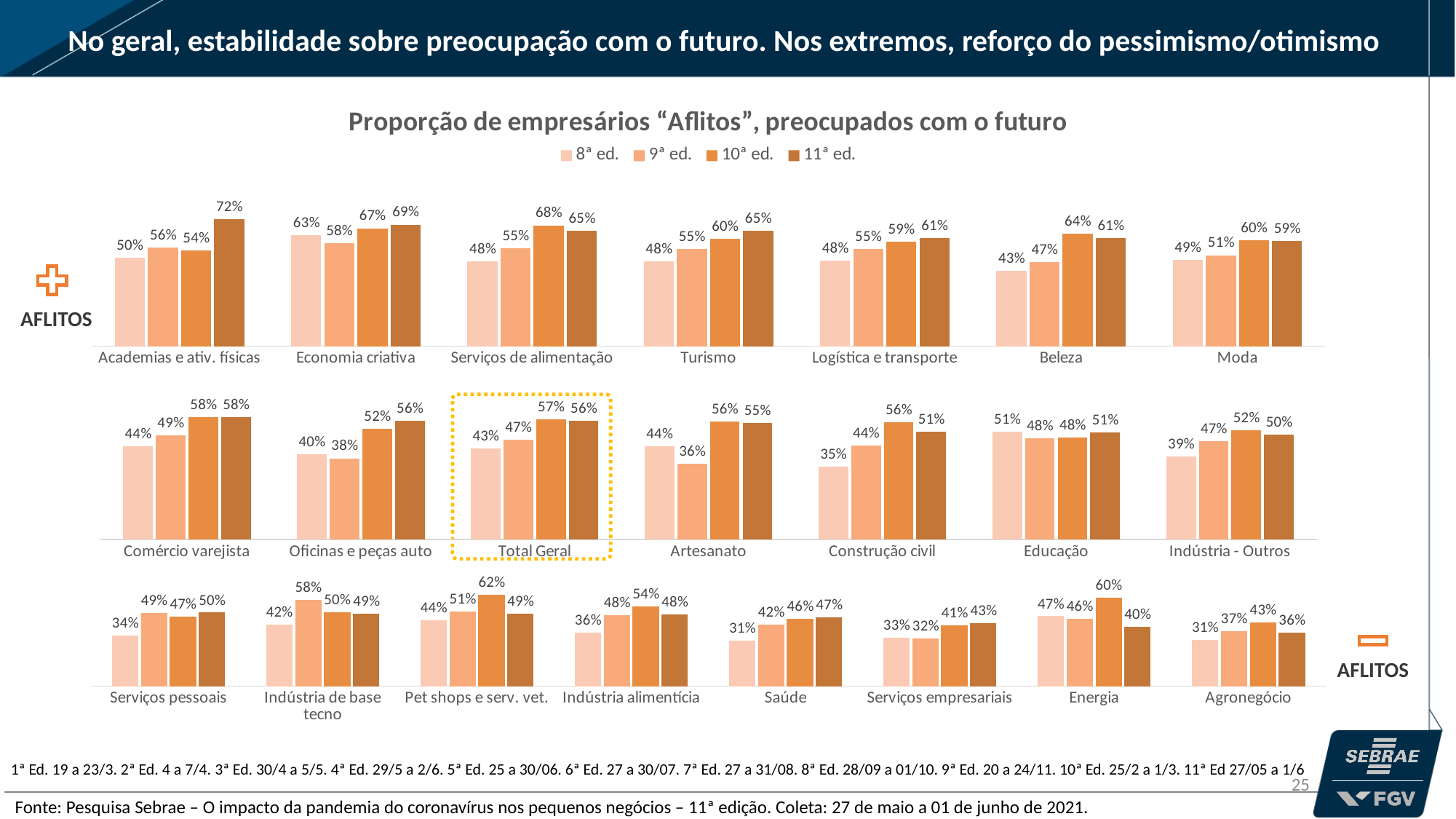

No geral, estabilidade sobre preocupação com o futuro. Nos extremos, reforço do pessimismo/otimismo

### Chart: Proporção de empresários “Aflitos”, preocupados com o futuro

| Category | 8ª ed. | 9ª ed. | 10ª ed. | 11ª ed. |
|---|---|---|---|---|
| Academias e ativ. físicas | 0.49958600535757774 | 0.5557135509636039 | 0.5423414470681357 | 0.7163932463178062 |
| Economia criativa | 0.6283987788306336 | 0.5809454598025333 | 0.665909815784556 | 0.6867411972294646 |
| Serviços de alimentação | 0.4798909165784773 | 0.5532828961697773 | 0.6821587815871014 | 0.6508644051410206 |
| Turismo | 0.4782440576302197 | 0.5498543493206512 | 0.6045396144040381 | 0.6498874227432969 |
| Logística e transporte | 0.4845054098022245 | 0.5501927199439749 | 0.589572896734106 | 0.6091093087134902 |
| Beleza | 0.4263332314814888 | 0.4749676167840792 | 0.6352609991769206 | 0.6088284687401522 |
| Moda | 0.4871854470460707 | 0.5137015203817452 | 0.5998573013063084 | 0.5942372377891372 |
AFLITOS

### Chart

| Category | set/20 | nov/20 | fev/21 | mai/21 |
|---|---|---|---|---|
| Comércio varejista | 0.4413197909664711 | 0.4944735720008337 | 0.58053444548387 | 0.5780186717241398 |
| Oficinas e peças auto | 0.4047332531087044 | 0.38444526006428403 | 0.5237405648547412 | 0.5621541283243209 |
| Total Geral | 0.43032014884575454 | 0.47139169407463655 | 0.5679054058558499 | 0.5616896976194731 |
| Artesanato | 0.4402867287534663 | 0.36018536135299195 | 0.5588368729672221 | 0.5533419227227154 |
| Construção civil | 0.3455786719851586 | 0.4442156540450076 | 0.5552560026262415 | 0.5120822051143026 |
| Educação | 0.5095609973782562 | 0.4790157225481803 | 0.48150704493526275 | 0.50791247349218 |
| Indústria - Outros | 0.39466582754050217 | 0.46570187565019644 | 0.515813492063492 | 0.49770352619848235 |

### Chart

| Category | set/20 | nov/20 | fev/21 | mai/21 |
|---|---|---|---|---|
| Serviços pessoais | 0.33937496872619716 | 0.492627587867116 | 0.4701101111075882 | 0.4966120144392429 |
| Indústria de base tecno | 0.416253909597854 | 0.5811854936181792 | 0.5003135323626575 | 0.48925296004997304 |
| Pet shops e serv. vet. | 0.44423628848237967 | 0.5054387662356701 | 0.6158009151578724 | 0.4870470363373956 |
| Indústria alimentícia | 0.36127210521460457 | 0.4768716018402342 | 0.53909194276193 | 0.4836650381760906 |
| Saúde | 0.30612402320105075 | 0.41574113584067446 | 0.455109888978617 | 0.4668731978876592 |
| Serviços empresariais | 0.3283340900995109 | 0.3231827600943323 | 0.4115990970089615 | 0.42754793943401204 |
| Energia | 0.4720258404012963 | 0.45542474068638894 | 0.598837151319923 | 0.40209272536722507 |
| Agronegócio | 0.31227533021233905 | 0.36998168100102463 | 0.4291270989021949 | 0.3633653846153846 |
AFLITOS
1ª Ed. 19 a 23/3. 2ª Ed. 4 a 7/4. 3ª Ed. 30/4 a 5/5. 4ª Ed. 29/5 a 2/6. 5ª Ed. 25 a 30/06. 6ª Ed. 27 a 30/07. 7ª Ed. 27 a 31/08. 8ª Ed. 28/09 a 01/10. 9ª Ed. 20 a 24/11. 10ª Ed. 25/2 a 1/3. 11ª Ed 27/05 a 1/6
25
Fonte: Pesquisa Sebrae – O impacto da pandemia do coronavírus nos pequenos negócios – 11ª edição. Coleta: 27 de maio a 01 de junho de 2021.